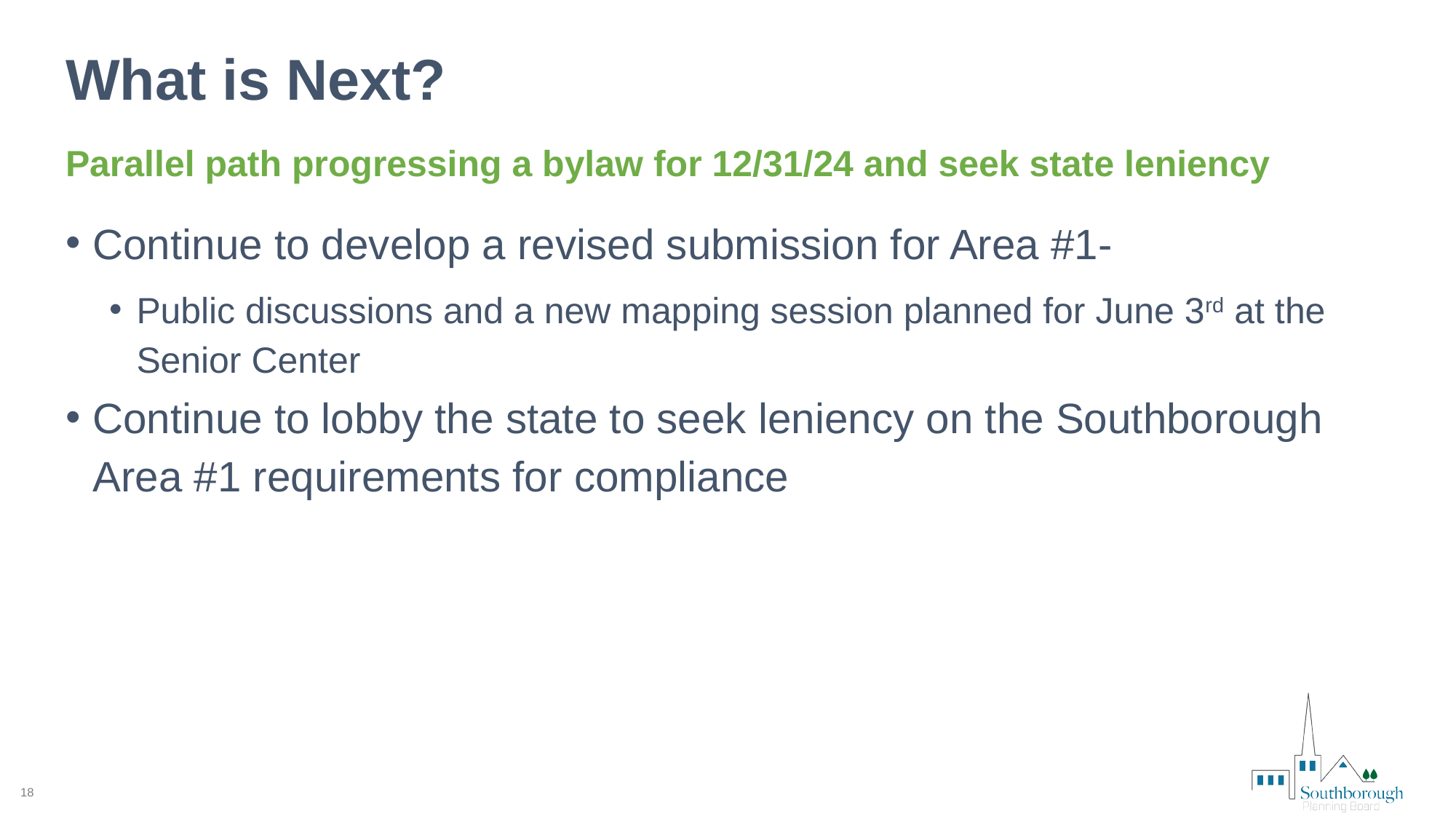

# What is Next?
Parallel path progressing a bylaw for 12/31/24 and seek state leniency
Continue to develop a revised submission for Area #1-
Public discussions and a new mapping session planned for June 3rd at the Senior Center
Continue to lobby the state to seek leniency on the Southborough Area #1 requirements for compliance
18